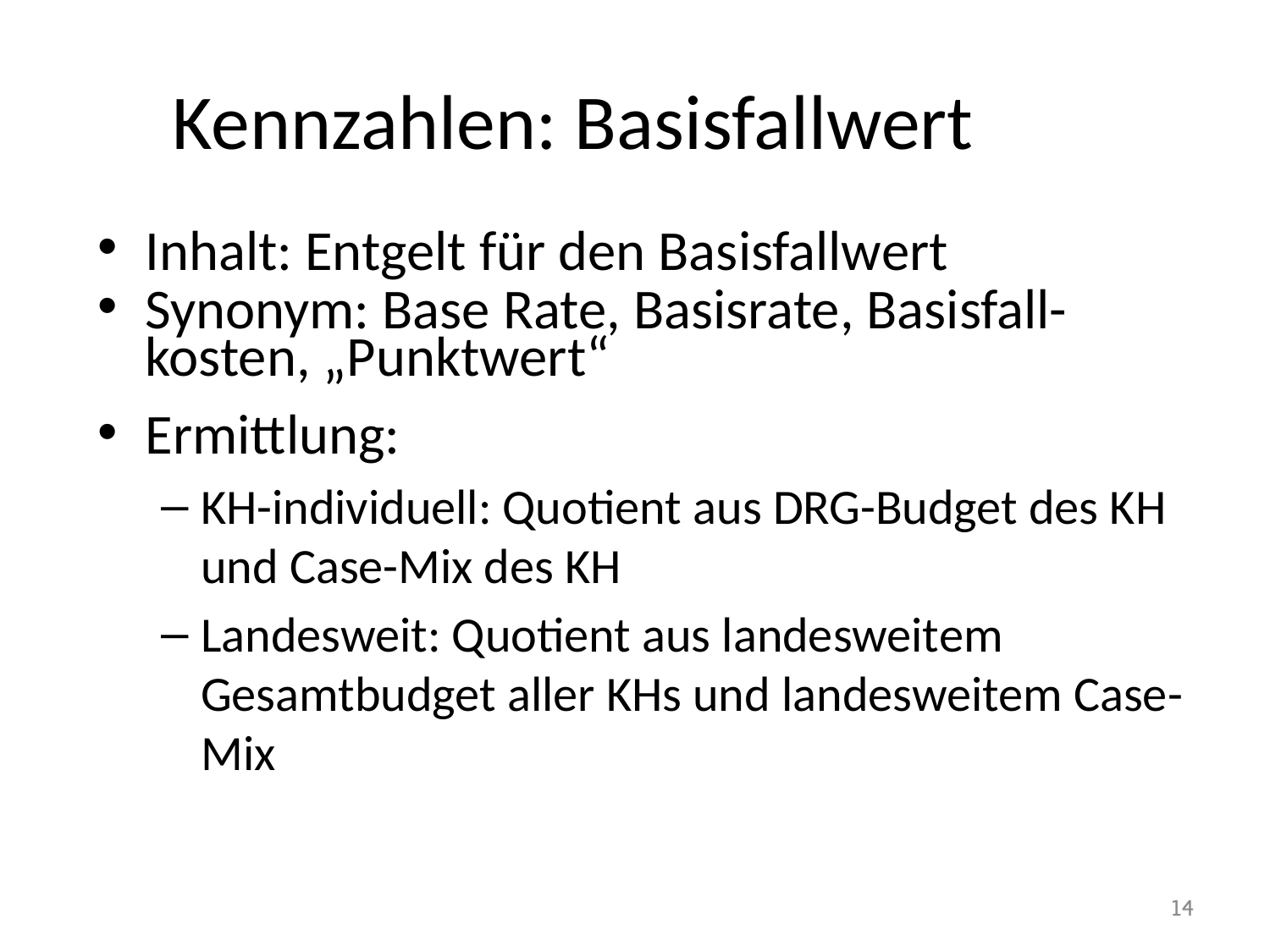

Kennzahlen: Basisfallwert
Inhalt: Entgelt für den Basisfallwert
Synonym: Base Rate, Basisrate, Basisfall-kosten, „Punktwert“
Ermittlung:
KH-individuell: Quotient aus DRG-Budget des KH und Case-Mix des KH
Landesweit: Quotient aus landesweitem Gesamtbudget aller KHs und landesweitem Case-Mix
14